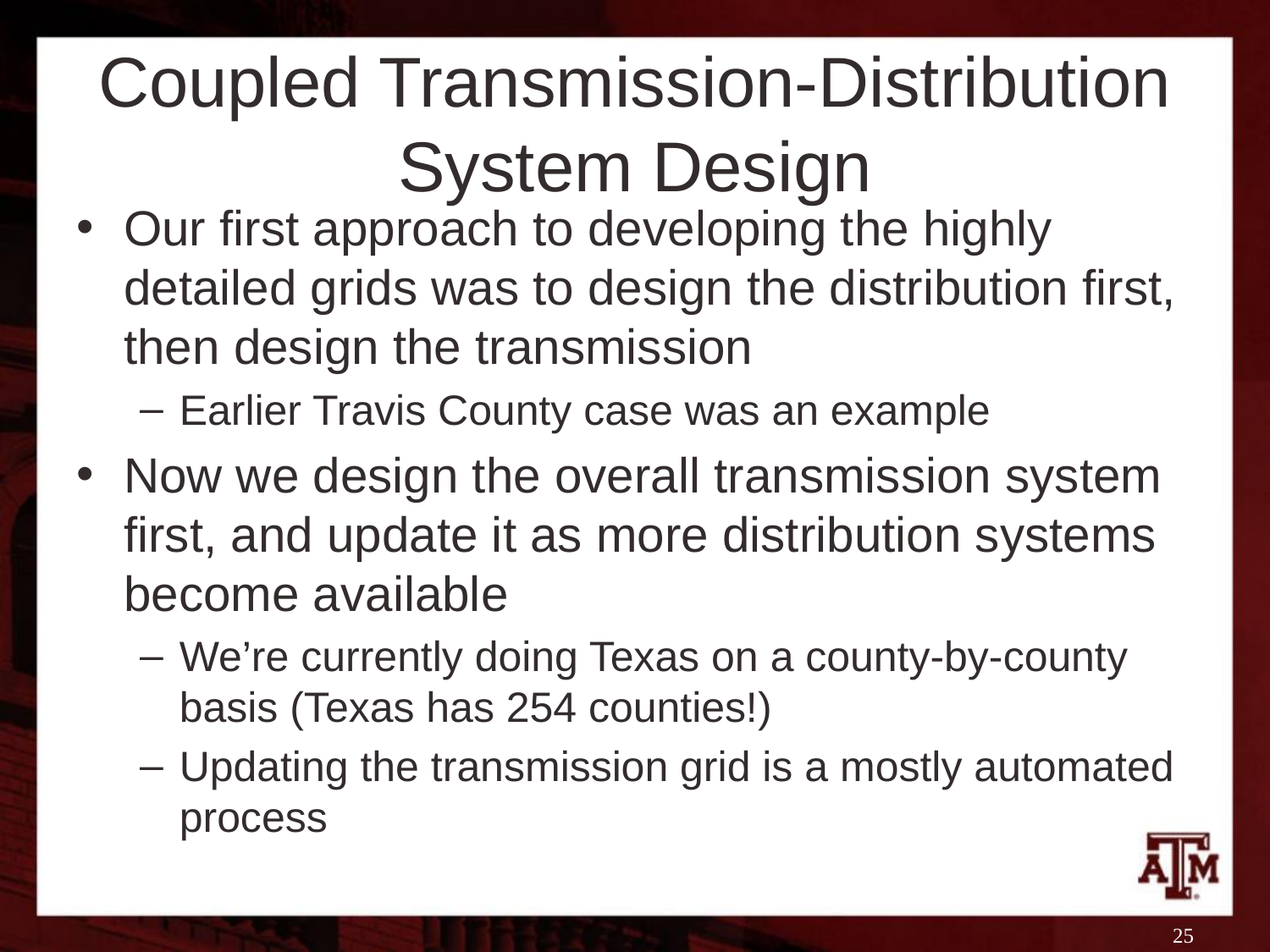

# Coupled Transmission-Distribution System Design
Our first approach to developing the highly detailed grids was to design the distribution first, then design the transmission
Earlier Travis County case was an example
Now we design the overall transmission system first, and update it as more distribution systems become available
We’re currently doing Texas on a county-by-county basis (Texas has 254 counties!)
Updating the transmission grid is a mostly automated process

25